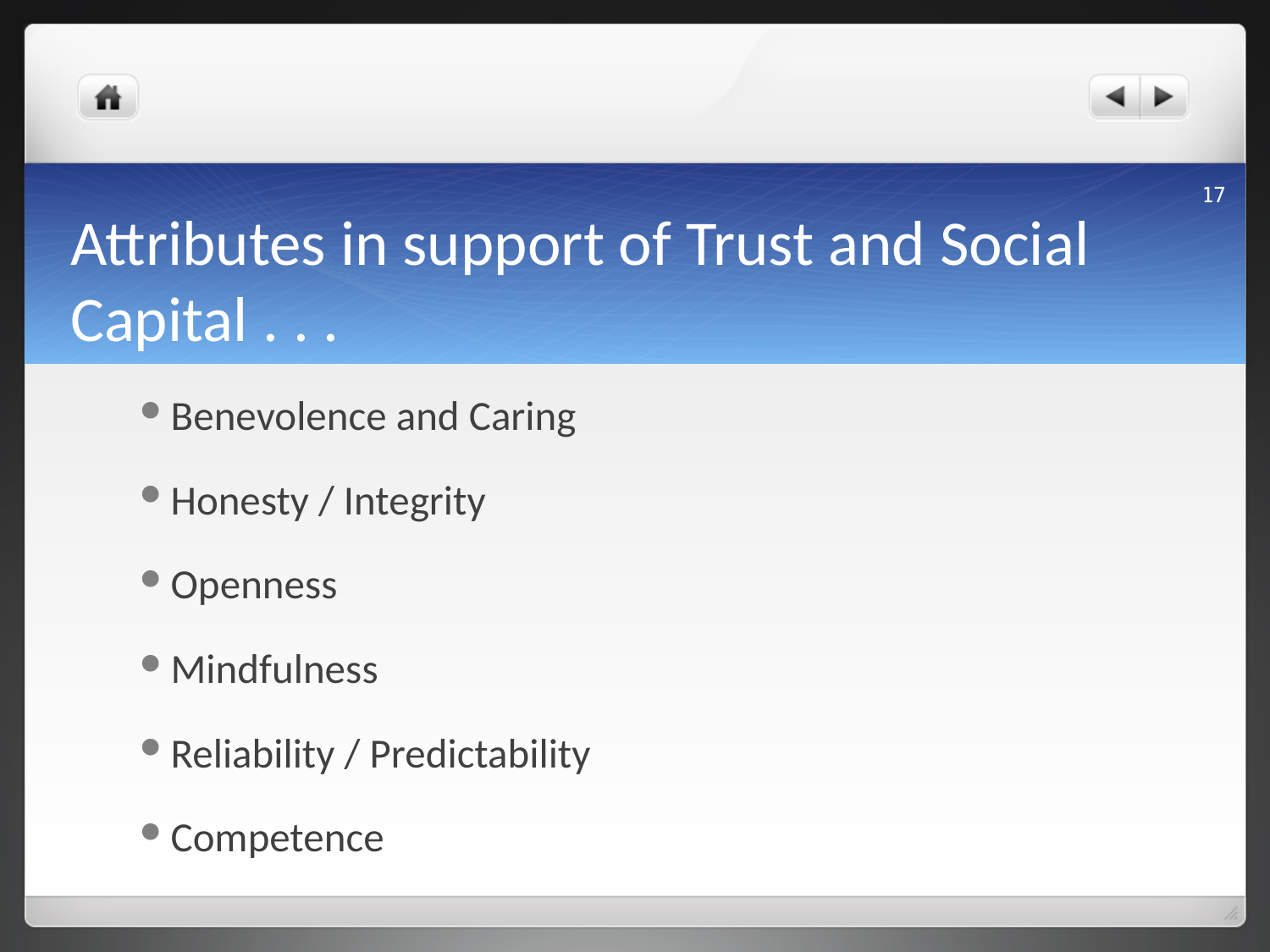

17
# Attributes in support of Trust and Social Capital . . .
Benevolence and Caring
Honesty / Integrity
Openness
Mindfulness
Reliability / Predictability
Competence